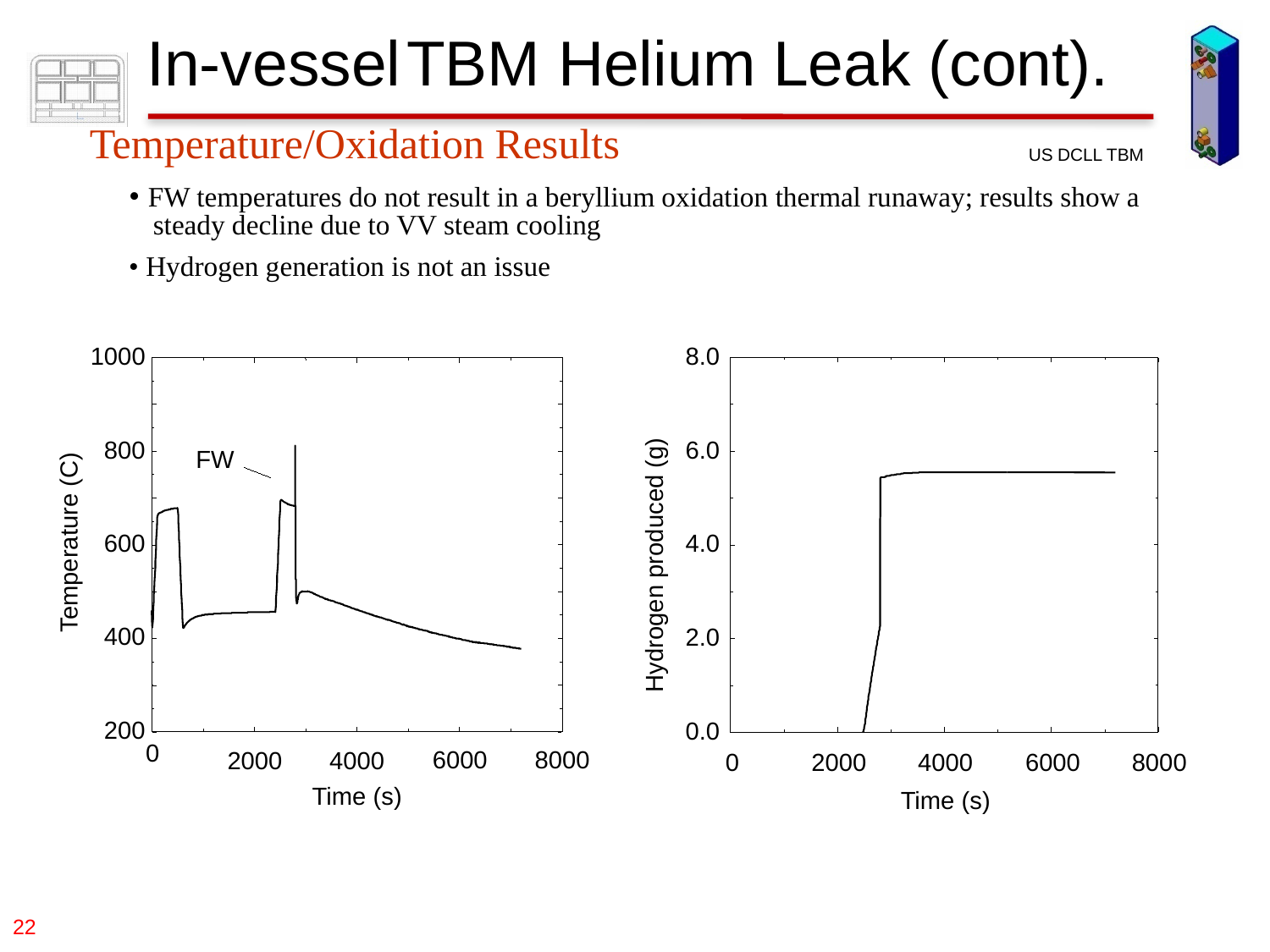

In-vessel TBM Helium Leak (cont).
Temperature/Oxidation Results
• FW temperatures do not result in a beryllium oxidation thermal runaway; results show a steady decline due to VV steam cooling
• Hydrogen generation is not an issue
1000

800

Temperature (C)
600

400

200

0
6000
8000
2000
4000
Time (s)
FW

8.0
6.0
4.0
2.0
0.0

Hydrogen produced (g)

0
2000
4000
6000
8000
Time (s)
22